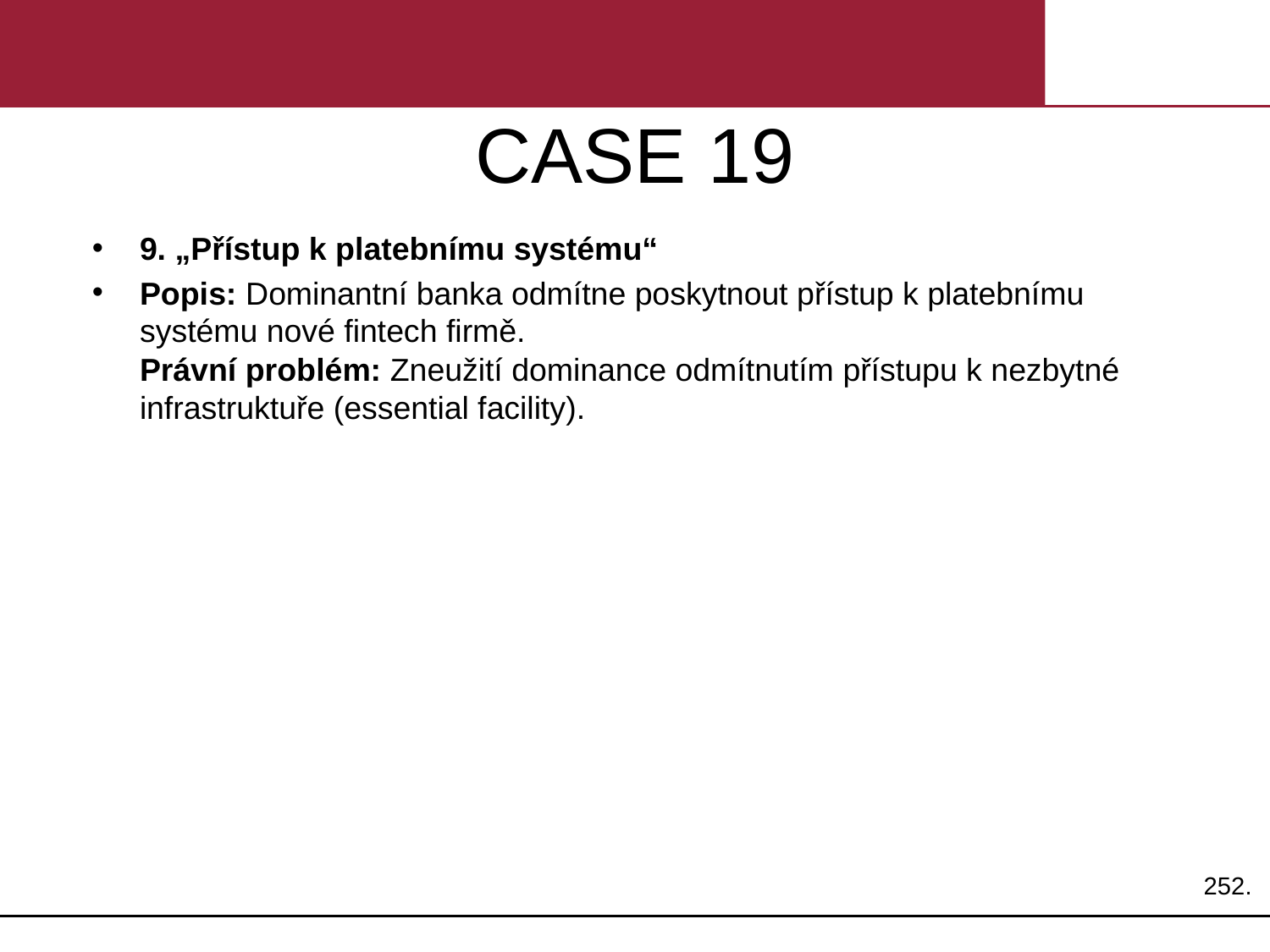

# CASE 19

9. „Přístup k platebnímu systému“
Popis: Dominantní banka odmítne poskytnout přístup k platebnímu systému nové fintech firmě.
Právní problém: Zneužití dominance odmítnutím přístupu k nezbytné infrastruktuře (essential facility).
252.